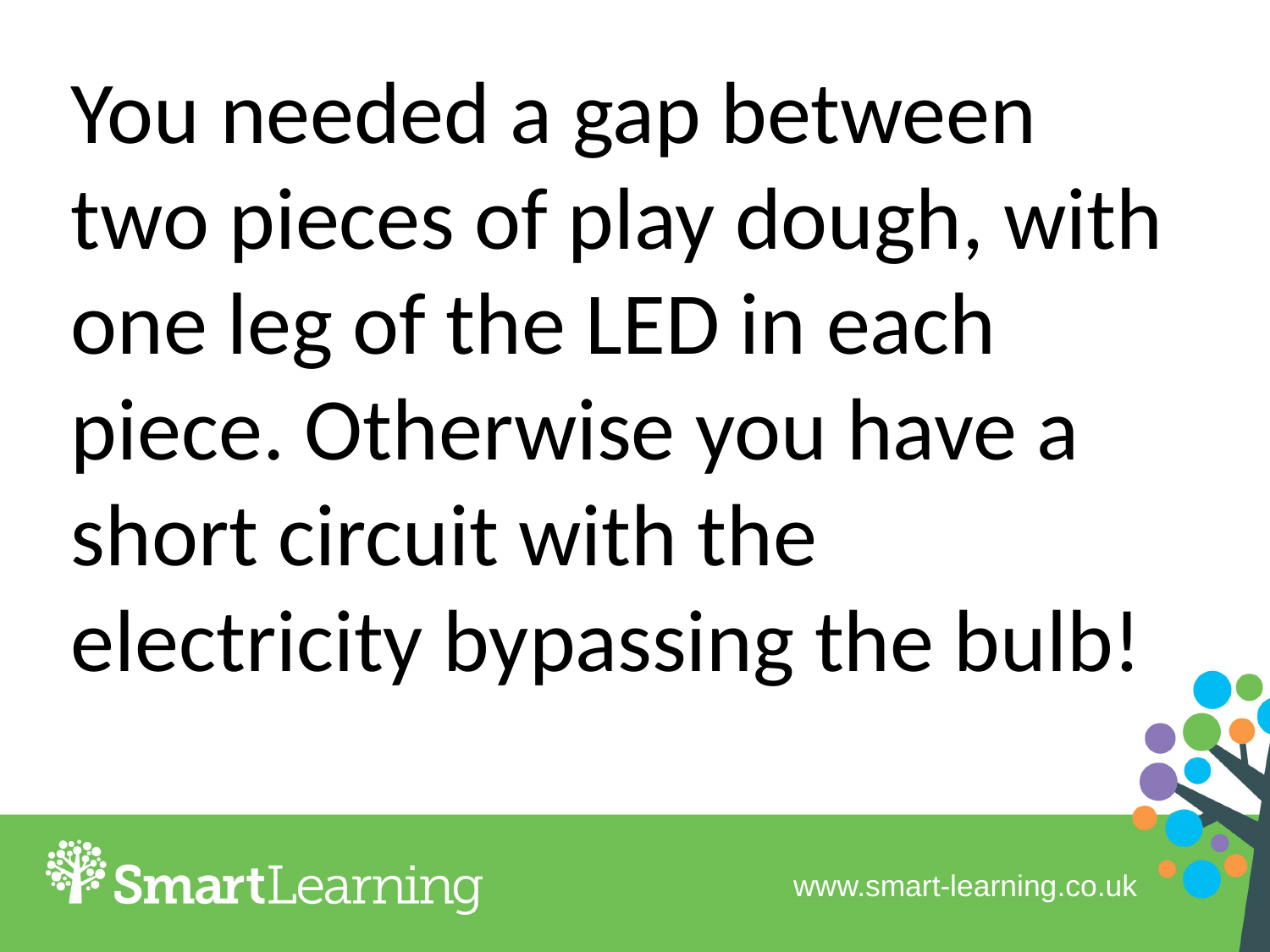

You needed a gap between two pieces of play dough, with one leg of the LED in each piece. Otherwise you have a short circuit with the electricity bypassing the bulb!